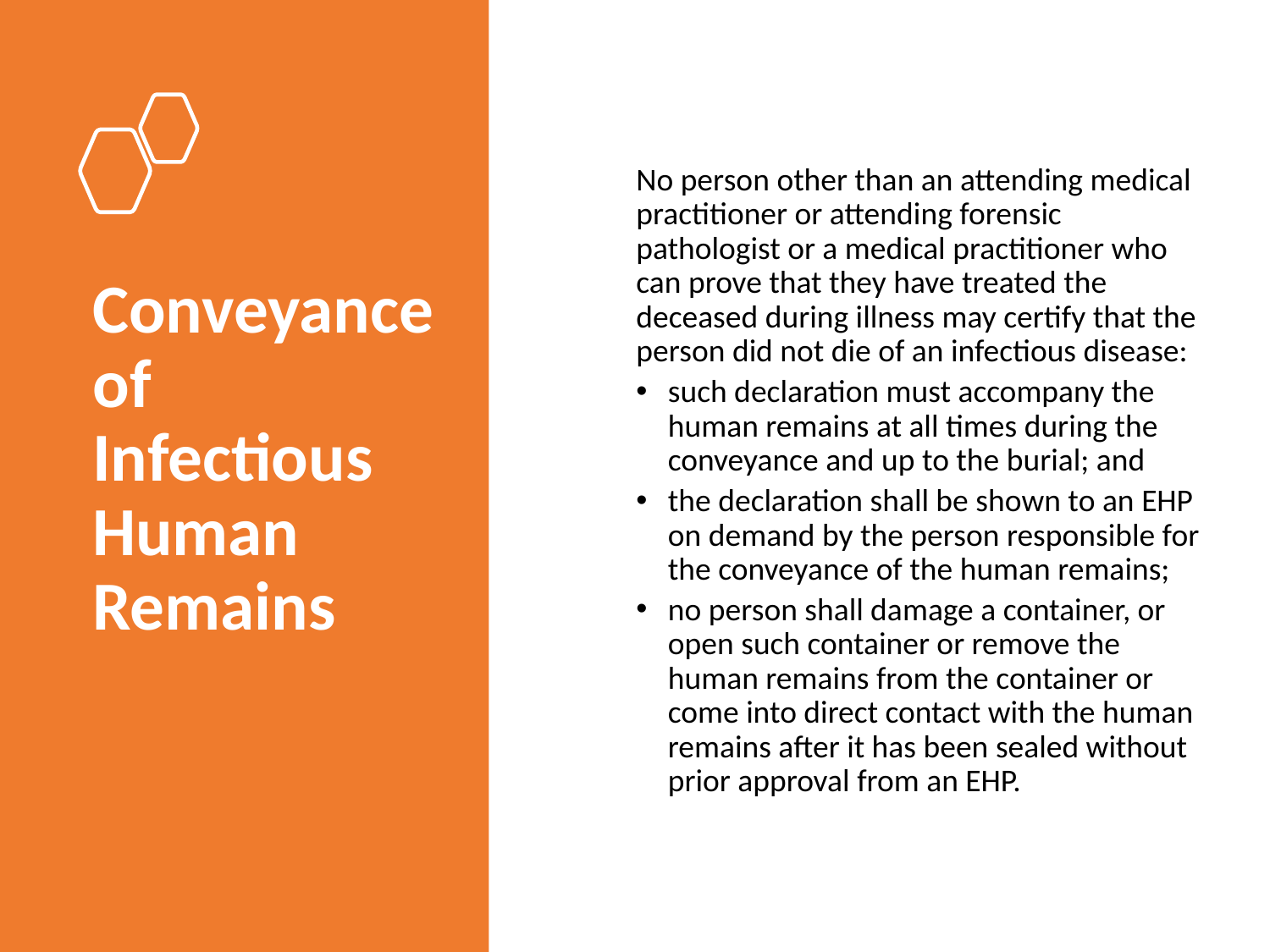

No person other than an attending medical practitioner or attending forensic pathologist or a medical practitioner who can prove that they have treated the deceased during illness may certify that the person did not die of an infectious disease:
such declaration must accompany the human remains at all times during the conveyance and up to the burial; and
the declaration shall be shown to an EHP on demand by the person responsible for the conveyance of the human remains;
no person shall damage a container, or open such container or remove the human remains from the container or come into direct contact with the human remains after it has been sealed without prior approval from an EHP.

# Conveyance of Infectious Human Remains